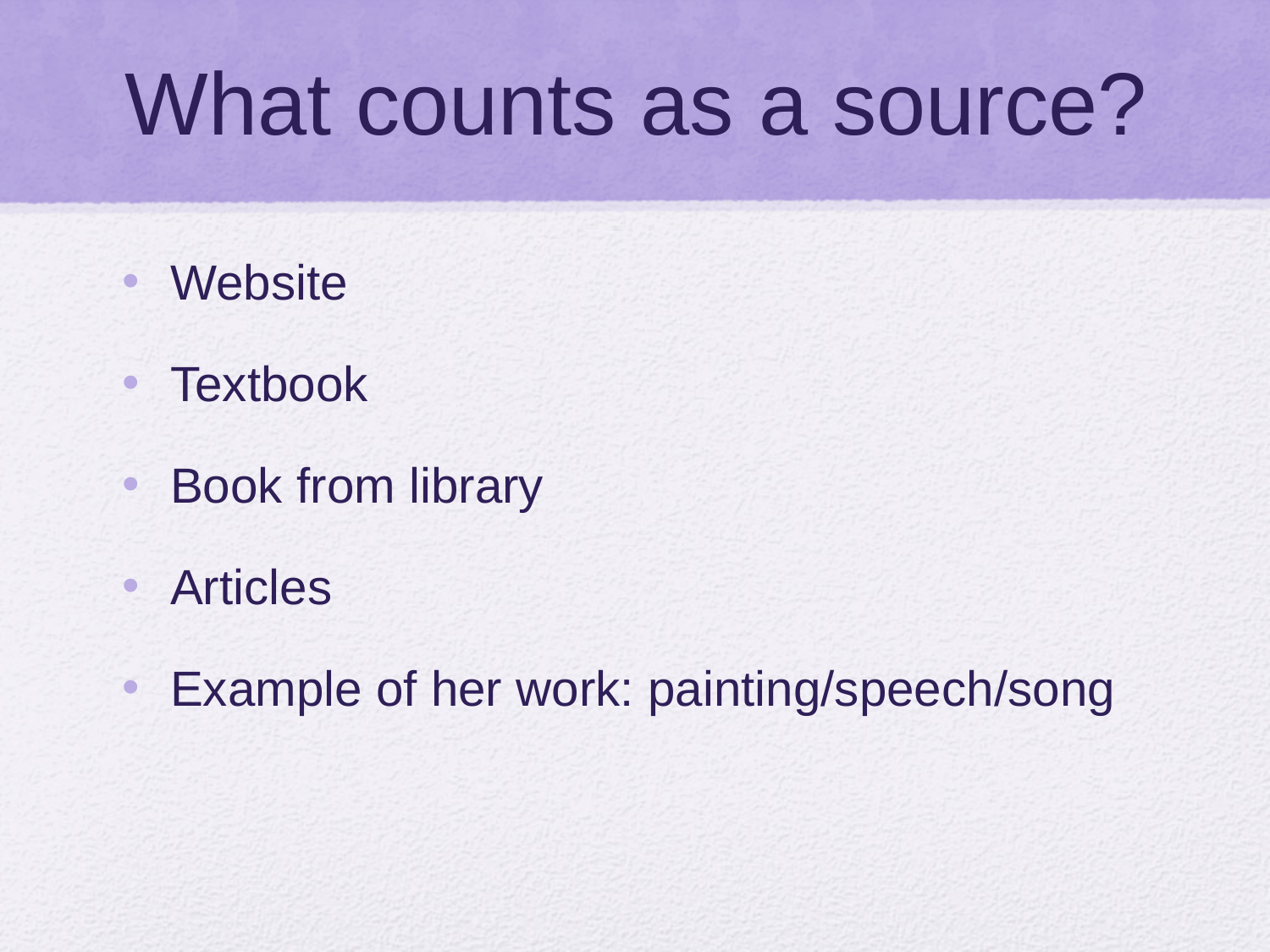

# What counts as a source?
Website
Textbook
Book from library
Articles
Example of her work: painting/speech/song